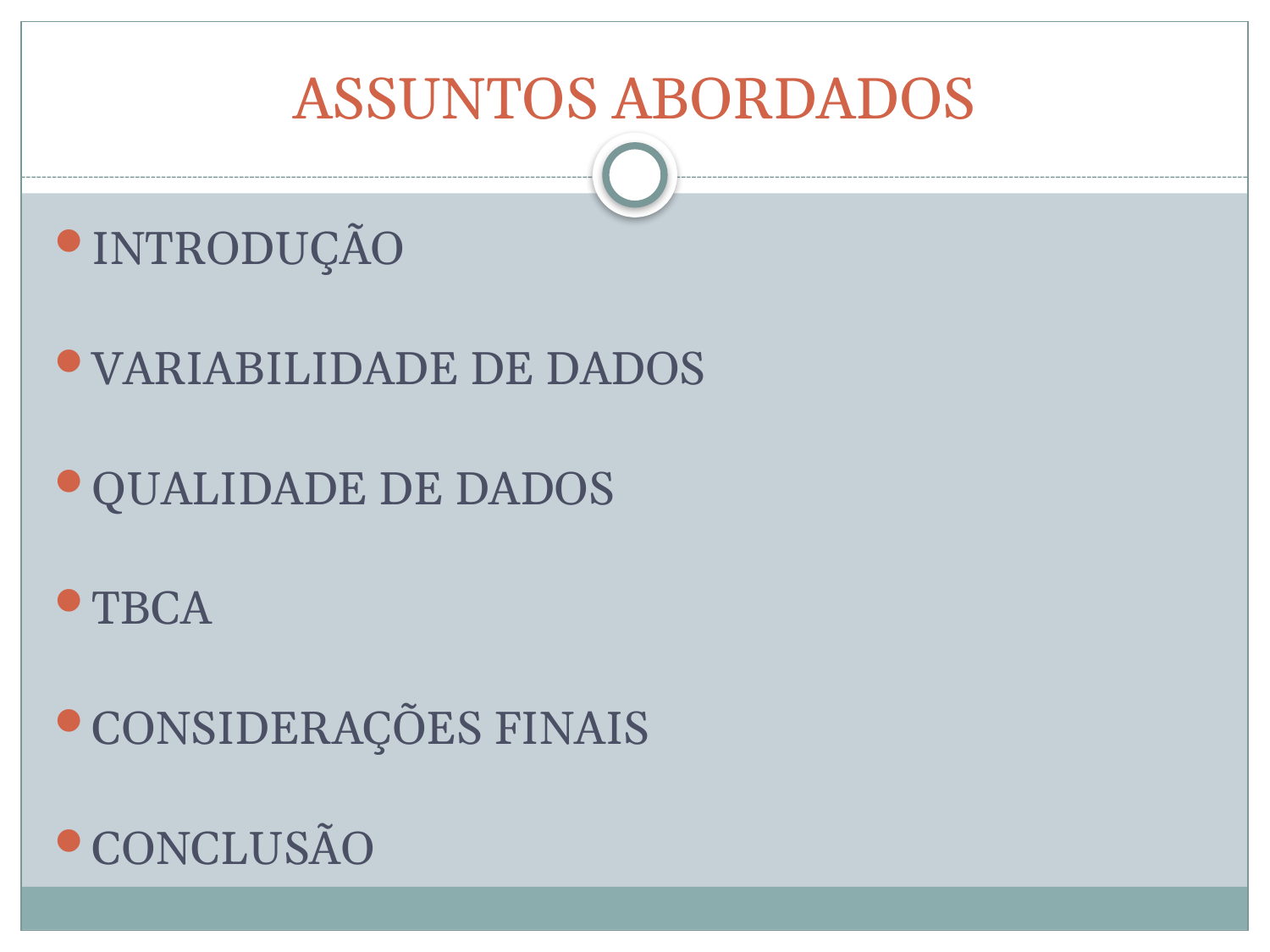

# ASSUNTOS ABORDADOS
INTRODUÇÃO
VARIABILIDADE DE DADOS
QUALIDADE DE DADOS
TBCA
CONSIDERAÇÕES FINAIS
CONCLUSÃO